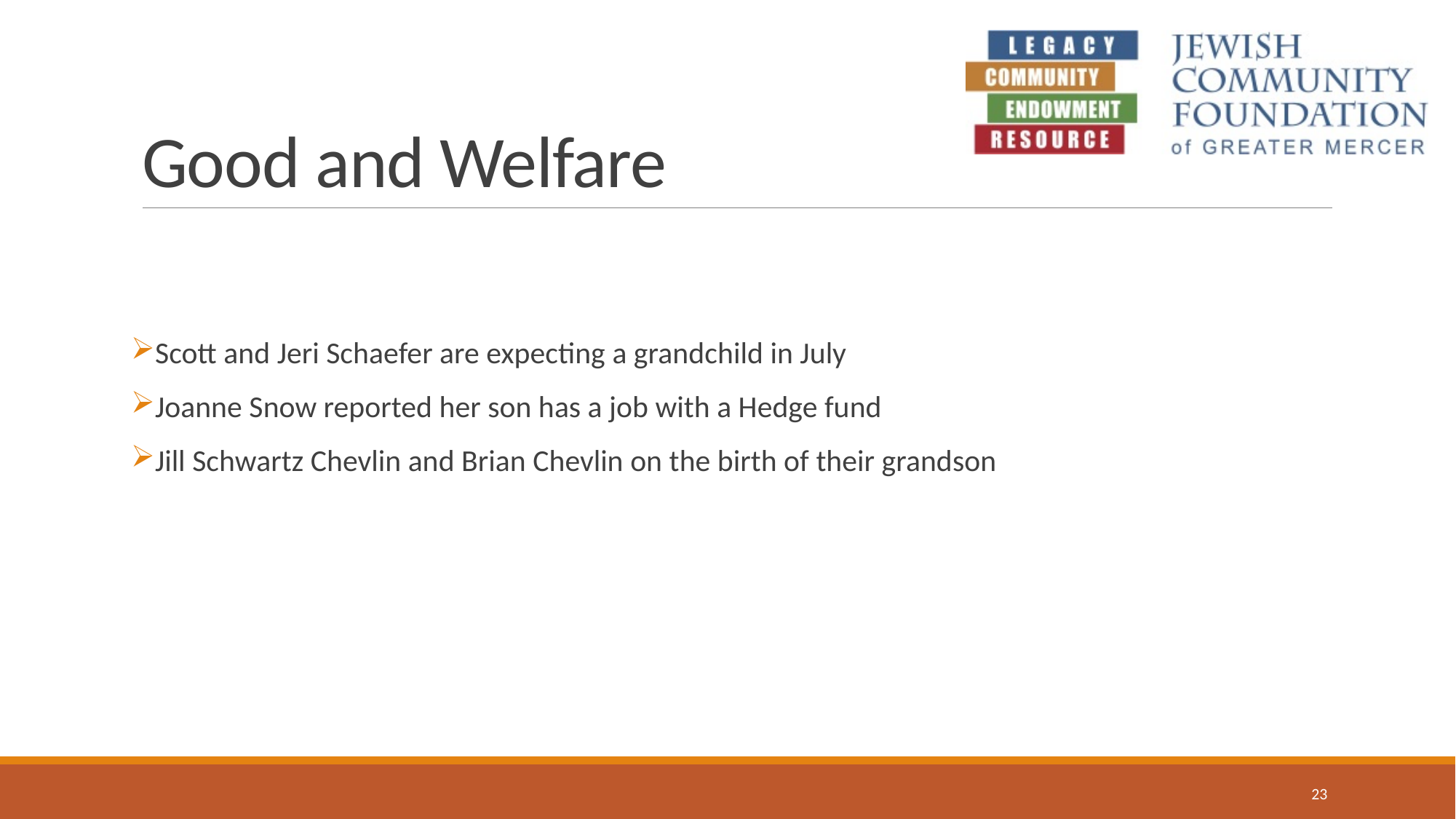

# Good and Welfare

Scott and Jeri Schaefer are expecting a grandchild in July
Joanne Snow reported her son has a job with a Hedge fund
Jill Schwartz Chevlin and Brian Chevlin on the birth of their grandson
23